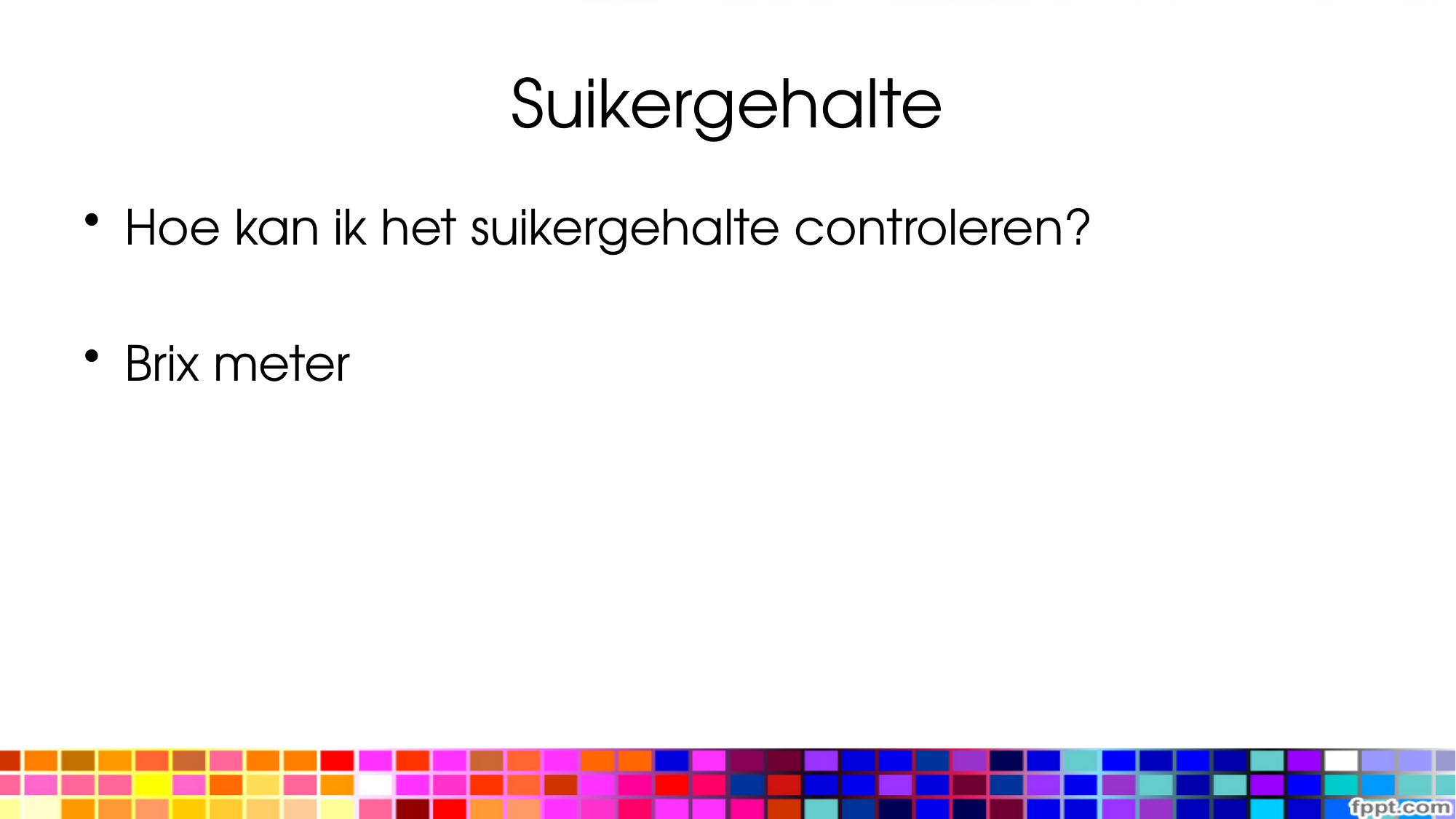

# Suikergehalte
Hoe kan ik het suikergehalte controleren?

Brix meter